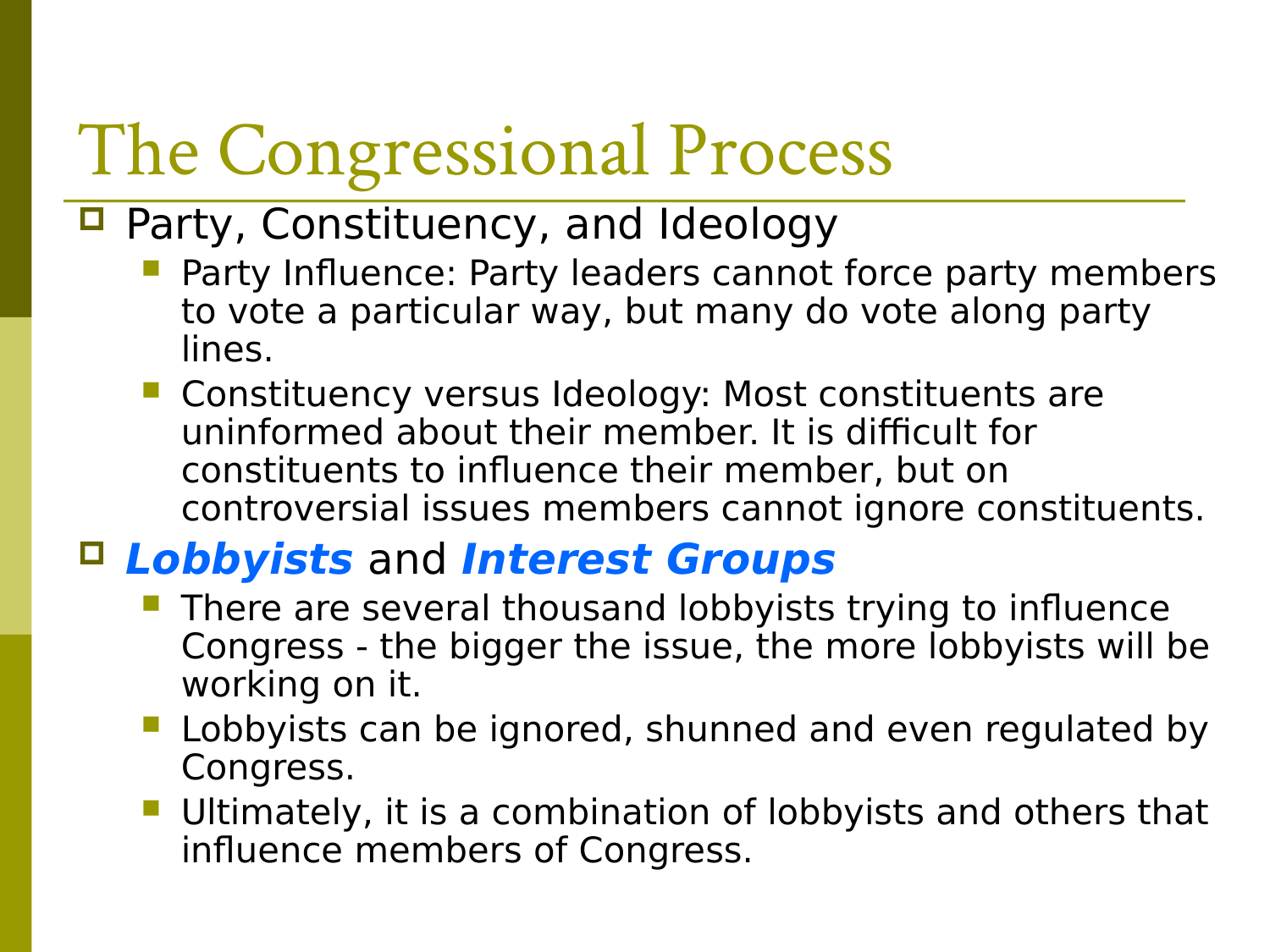

# The Congressional Process
Party, Constituency, and Ideology
Party Influence: Party leaders cannot force party members to vote a particular way, but many do vote along party lines.
Constituency versus Ideology: Most constituents are uninformed about their member. It is difficult for constituents to influence their member, but on controversial issues members cannot ignore constituents.
Lobbyists and Interest Groups
There are several thousand lobbyists trying to influence Congress - the bigger the issue, the more lobbyists will be working on it.
Lobbyists can be ignored, shunned and even regulated by Congress.
Ultimately, it is a combination of lobbyists and others that influence members of Congress.